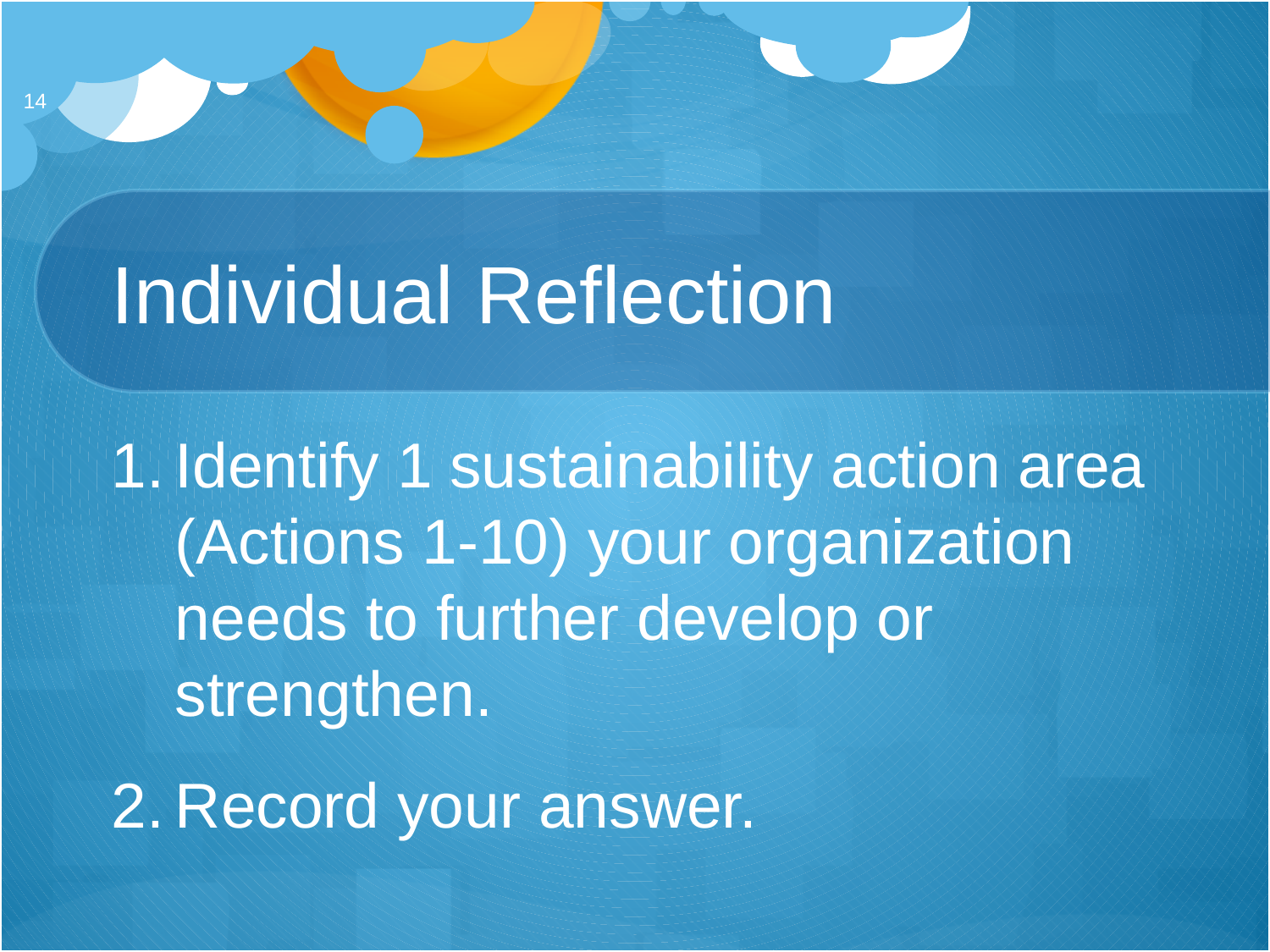

14
# Individual Reflection
Identify 1 sustainability action area (Actions 1-10) your organization needs to further develop or strengthen.
Record your answer.